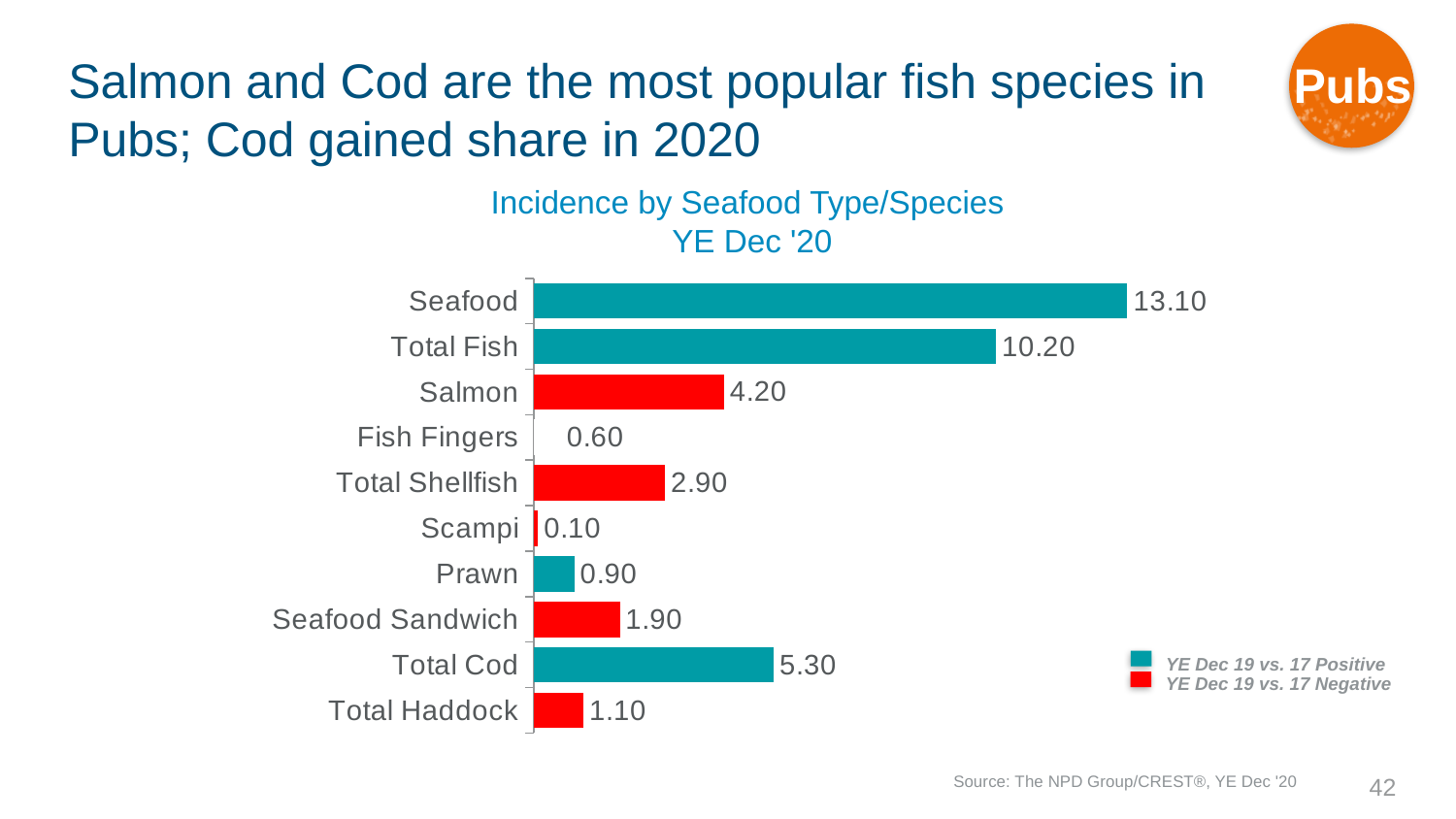

Pubs
# Salmon and Cod are the most popular fish species in Pubs; Cod gained share in 2020
Incidence by Seafood Type/Species
YE Dec '20

### Chart

| Category | Column1 |
|---|---|
| Seafood | 13.1 |
| Total Fish | 10.2 |
| Salmon | 4.2 |
| Fish Fingers | 0.6 |
| Total Shellfish | 2.9 |
| Scampi | 0.1 |
| Prawn | 0.9 |
| Seafood Sandwich | 1.9 |
| Total Cod | 5.3 |
| Total Haddock | 1.1 |
YE Dec 19 vs. 17 Positive

YE Dec 19 vs. 17 Negative

Source: The NPD Group/CREST®, YE Dec '20
42